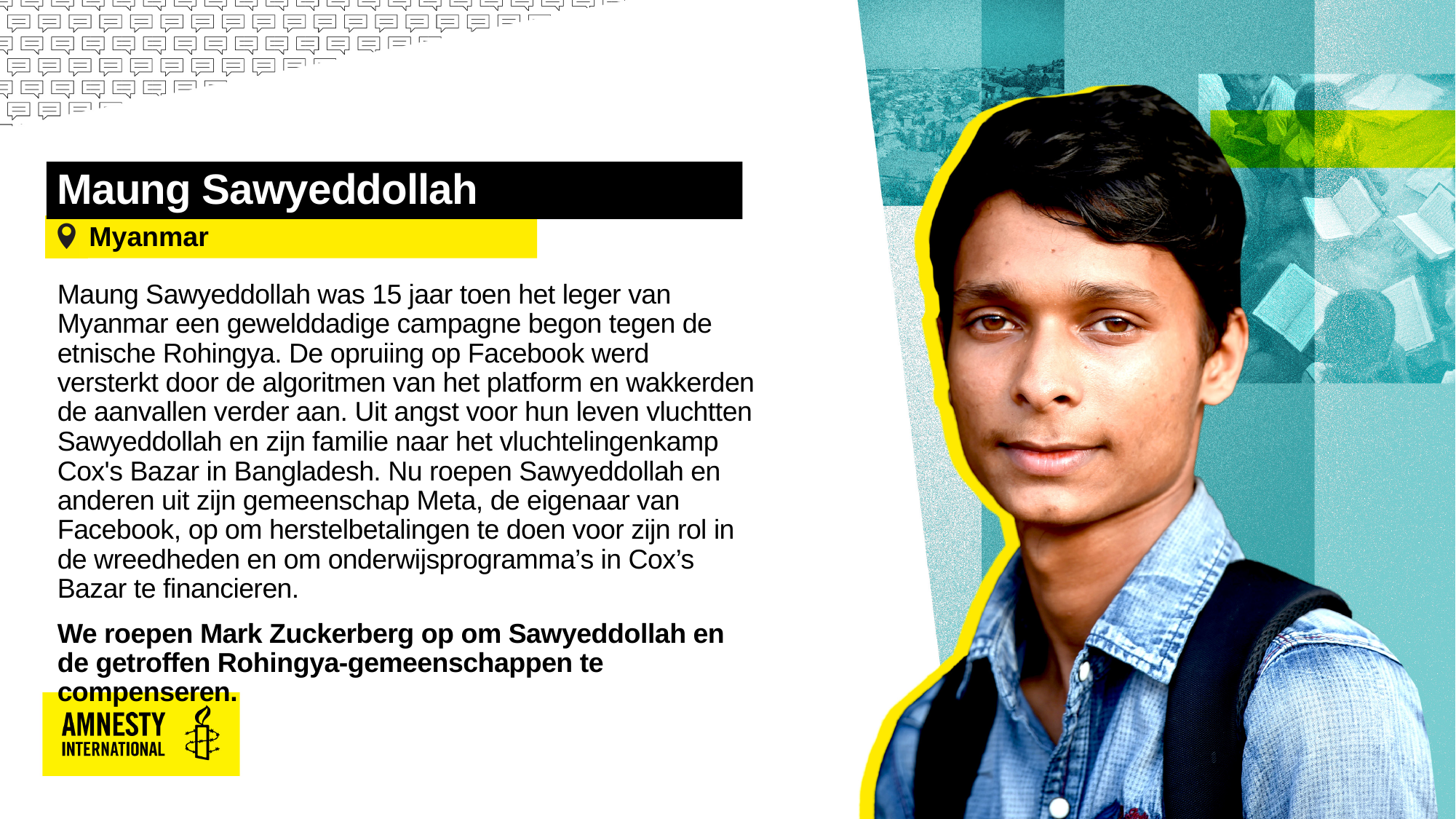

# Maung Sawyeddollah
Myanmar
Maung Sawyeddollah was 15 jaar toen het leger van Myanmar een gewelddadige campagne begon tegen de etnische Rohingya. De opruiing op Facebook werd versterkt door de algoritmen van het platform en wakkerden de aanvallen verder aan. Uit angst voor hun leven vluchtten Sawyeddollah en zijn familie naar het vluchtelingenkamp Cox's Bazar in Bangladesh. Nu roepen Sawyeddollah en anderen uit zijn gemeenschap Meta, de eigenaar van Facebook, op om herstelbetalingen te doen voor zijn rol in de wreedheden en om onderwijsprogramma’s in Cox’s Bazar te financieren.
We roepen Mark Zuckerberg op om Sawyeddollah en de getroffen Rohingya-gemeenschappen te compenseren.